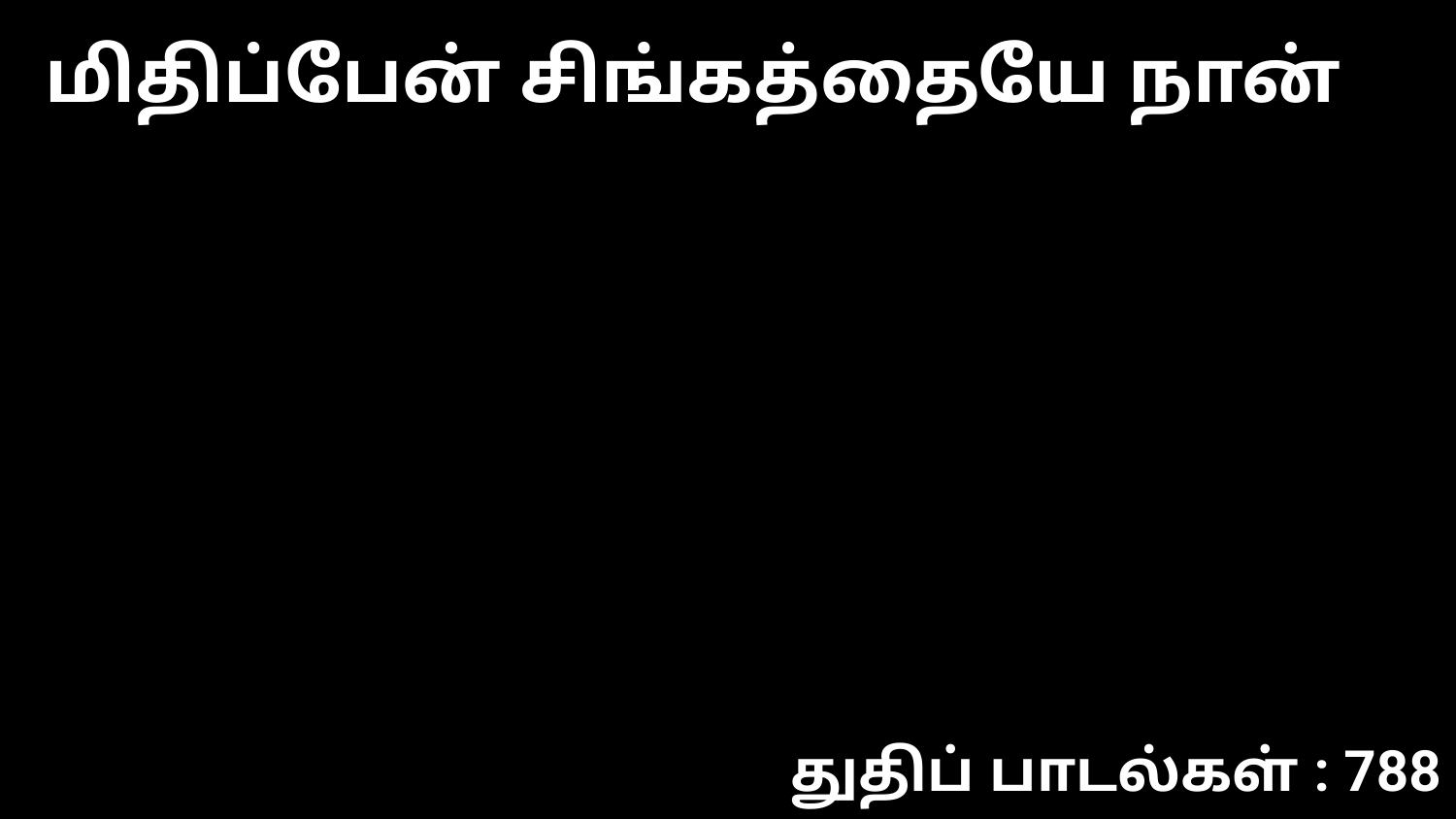

மிதிப்பேன் சிங்கத்தையே நான்
துதிப் பாடல்கள் : 788